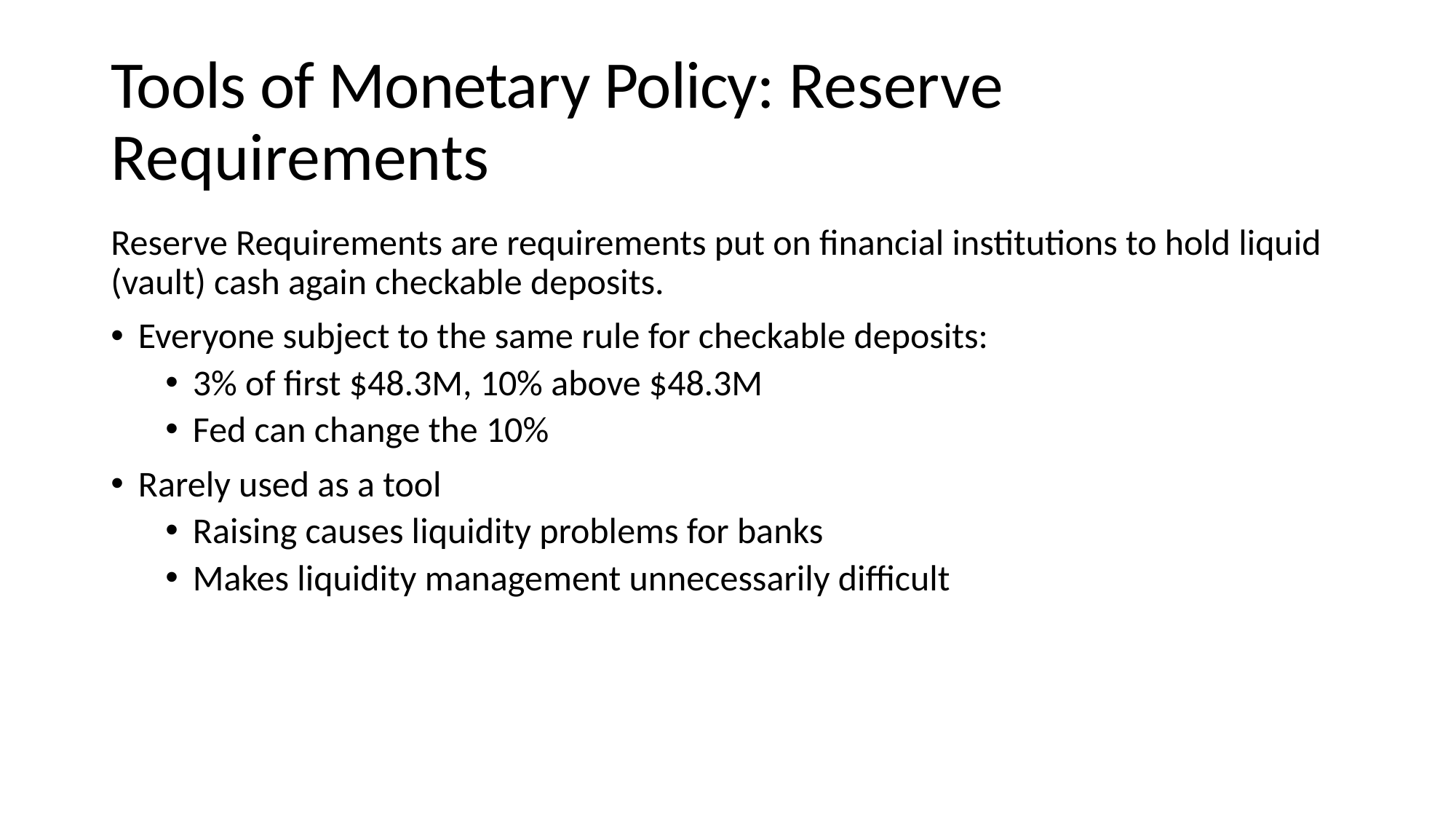

# Tools of Monetary Policy: Reserve Requirements
Reserve Requirements are requirements put on financial institutions to hold liquid (vault) cash again checkable deposits.
Everyone subject to the same rule for checkable deposits:
3% of first $48.3M, 10% above $48.3M
Fed can change the 10%
Rarely used as a tool
Raising causes liquidity problems for banks
Makes liquidity management unnecessarily difficult